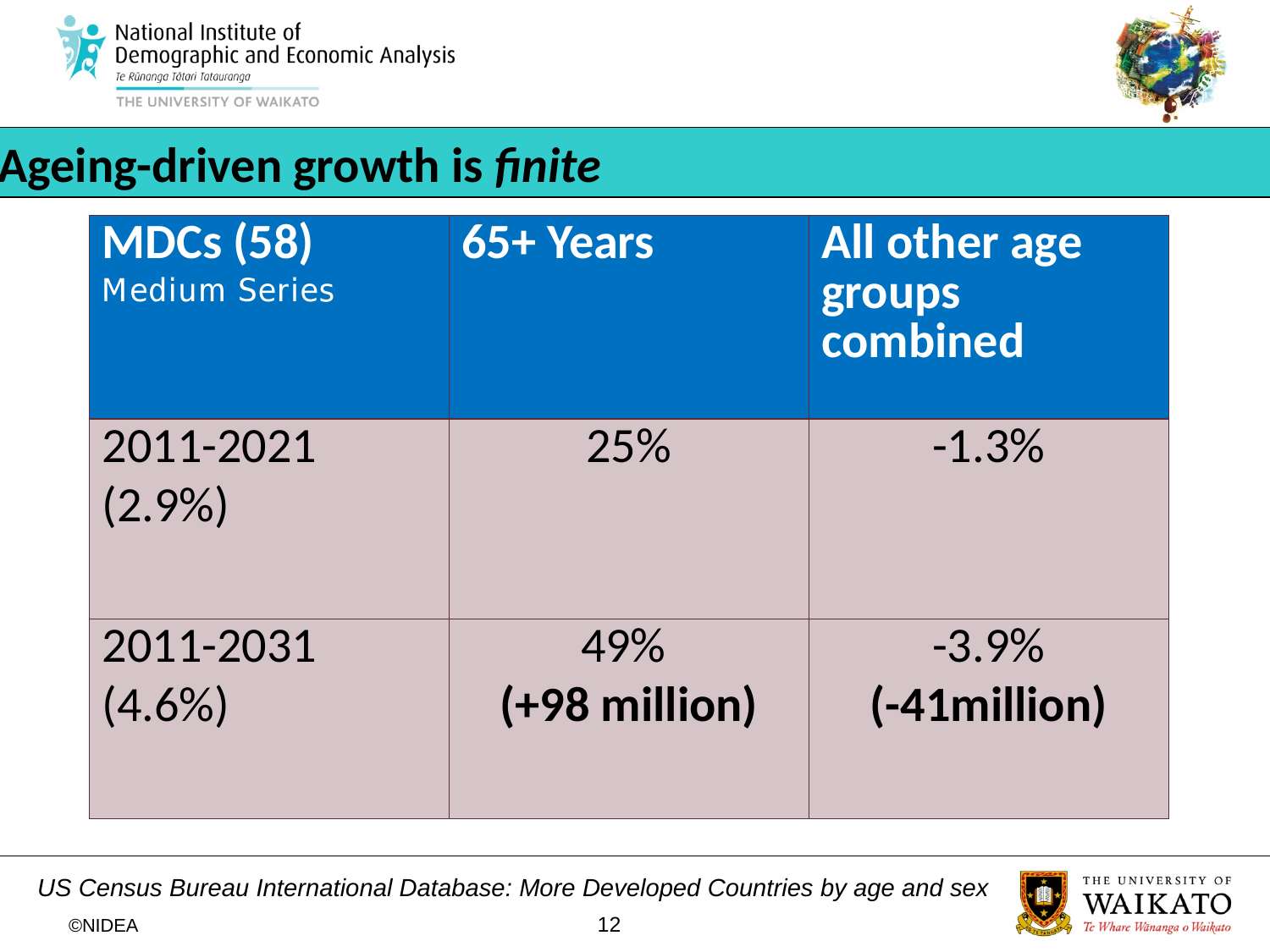

Ageing-driven growth is finite
| MDCs (58) Medium Series | 65+ Years | All other age groups combined |
| --- | --- | --- |
| 2011-2021 (2.9%) | 25% | -1.3% |
| 2011-2031 (4.6%) | 49% (+98 million) | -3.9% (-41million) |
US Census Bureau International Database: More Developed Countries by age and sex